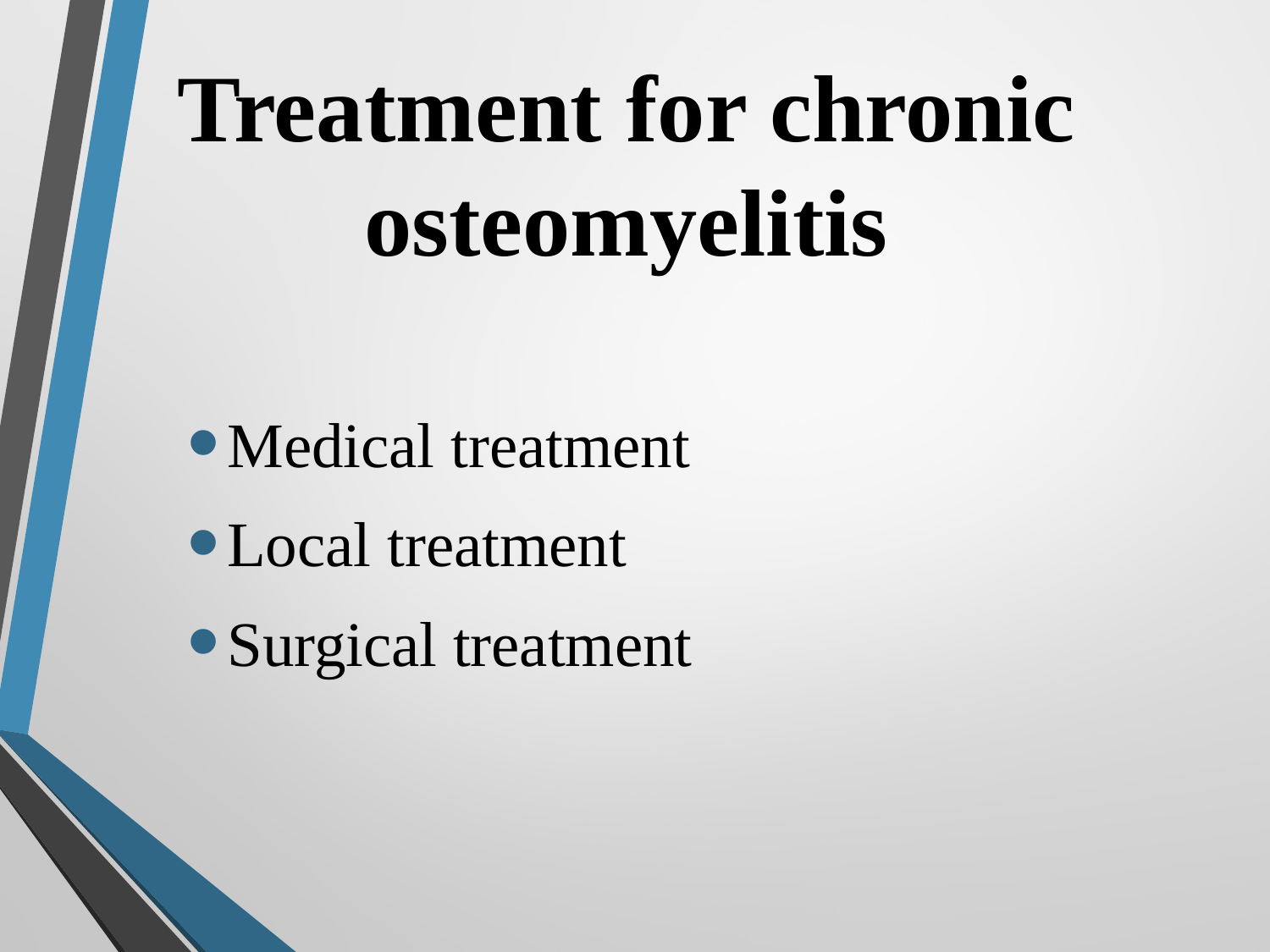

# Treatment for chronic osteomyelitis
Medical treatment
Local treatment
Surgical treatment